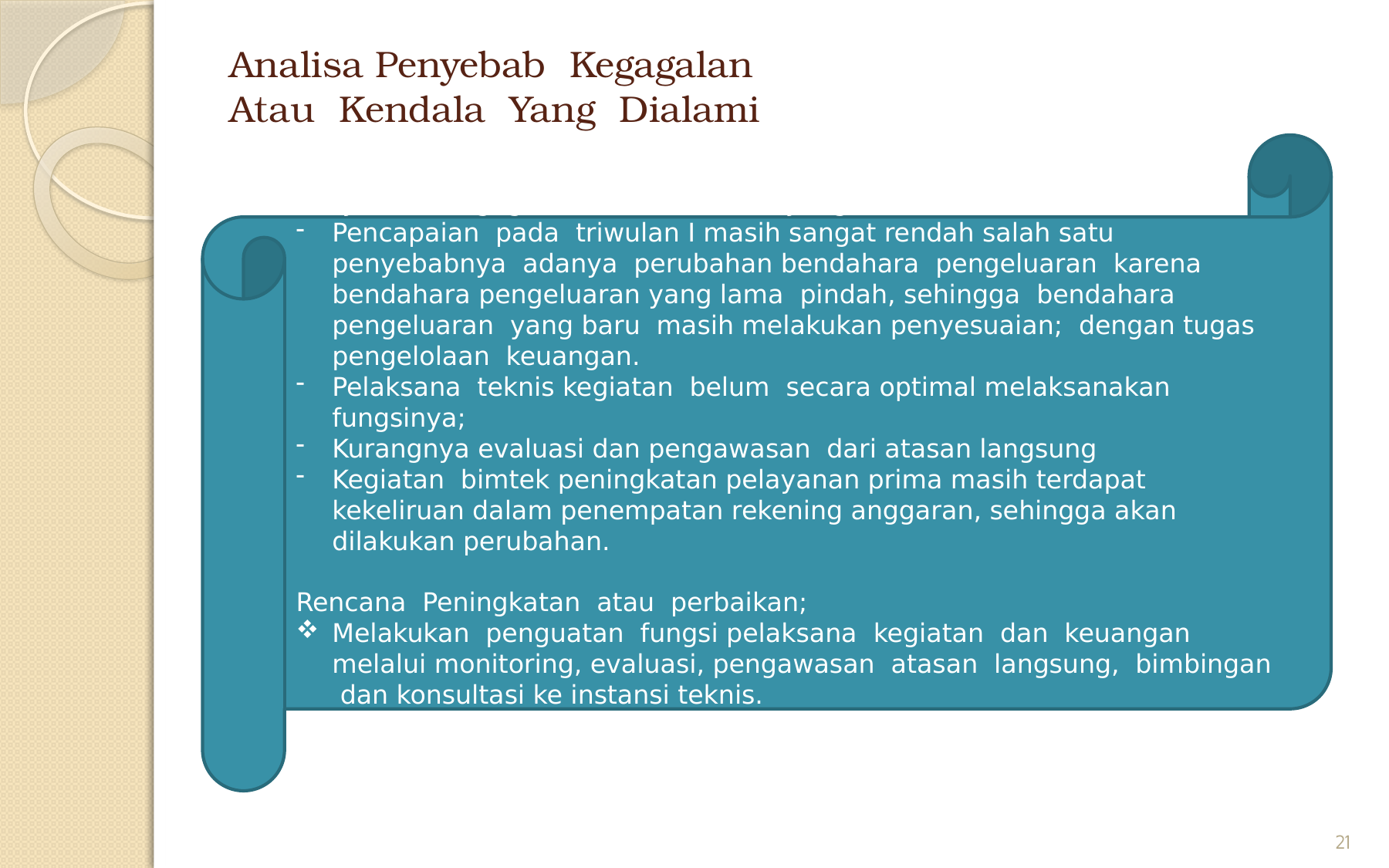

# Analisa Penyebab  Kegagalan  Atau  Kendala  Yang  Dialami
Penyebab   kegagalan  atau  kendala  yang  dialami;
Pencapaian  pada  triwulan I masih sangat rendah salah satu penyebabnya  adanya  perubahan bendahara  pengeluaran  karena  bendahara pengeluaran yang lama  pindah, sehingga  bendahara  pengeluaran  yang baru  masih melakukan penyesuaian;  dengan tugas  pengelolaan  keuangan.
Pelaksana  teknis kegiatan  belum  secara optimal melaksanakan  fungsinya;
Kurangnya evaluasi dan pengawasan  dari atasan langsung
Kegiatan  bimtek peningkatan pelayanan prima masih terdapat kekeliruan dalam penempatan rekening anggaran, sehingga akan dilakukan perubahan.

Rencana  Peningkatan  atau  perbaikan;
Melakukan  penguatan  fungsi pelaksana  kegiatan  dan  keuangan  melalui monitoring, evaluasi, pengawasan  atasan  langsung,  bimbingan  dan konsultasi ke instansi teknis.
Optimalisasi koordinasi dan sinkronisasi dengan instansi terkait

21